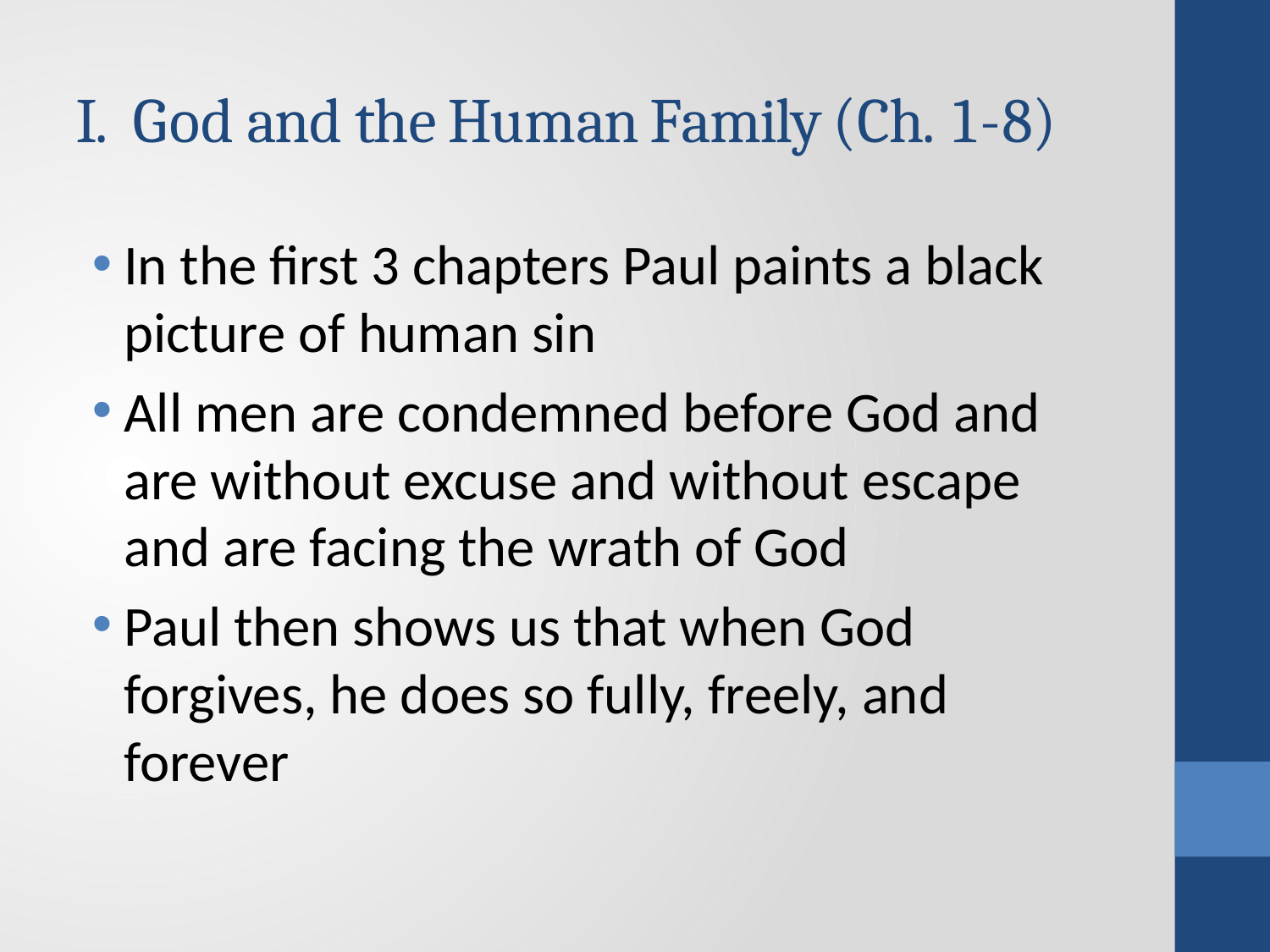

# I.  God and the Human Family (Ch. 1-8)
In the first 3 chapters Paul paints a black picture of human sin
All men are condemned before God and are without excuse and without escape and are facing the wrath of God
Paul then shows us that when God forgives, he does so fully, freely, and forever